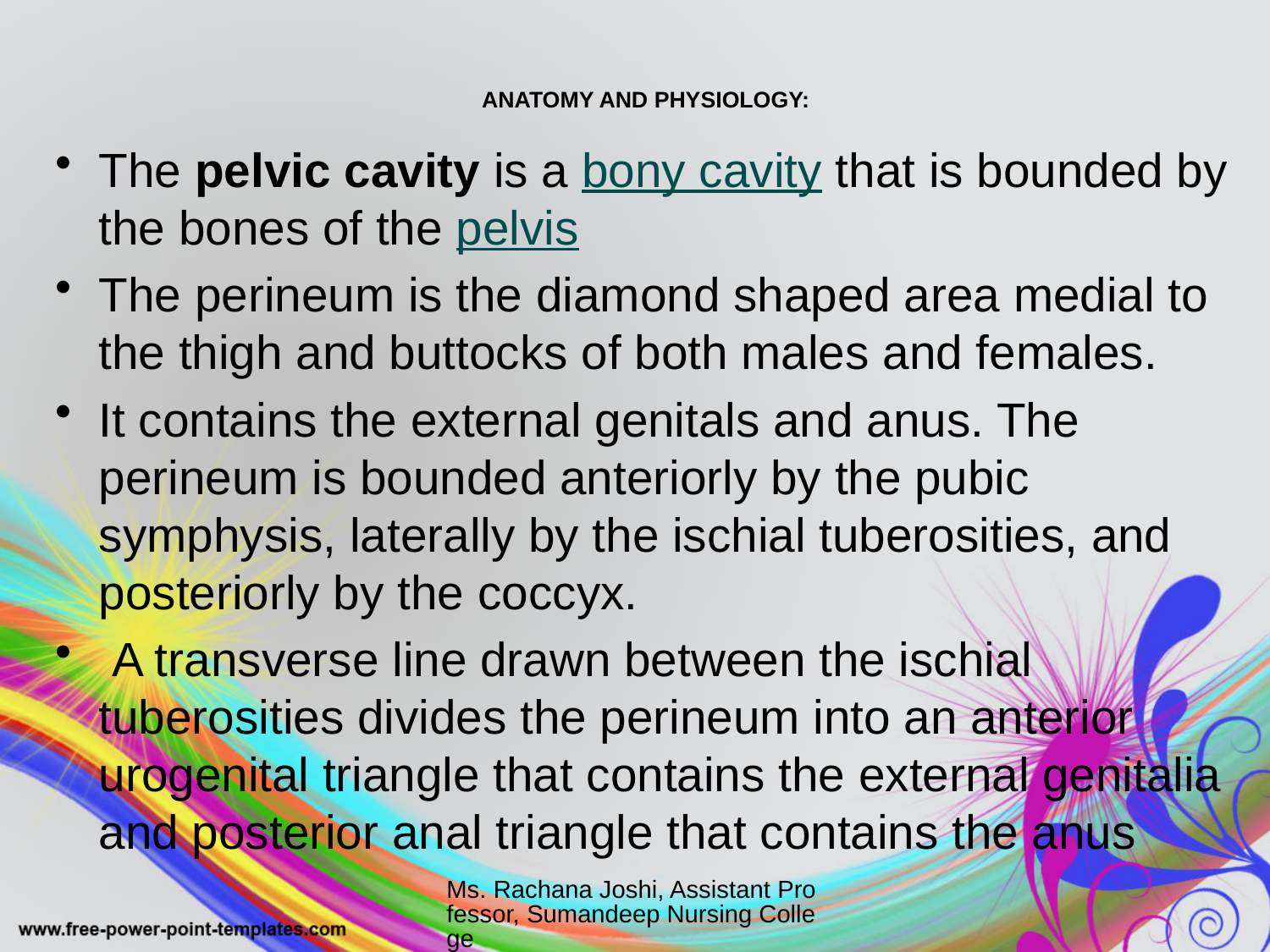

# ANATOMY AND PHYSIOLOGY:
The pelvic cavity is a bony cavity that is bounded by the bones of the pelvis
The perineum is the diamond shaped area medial to the thigh and buttocks of both males and females.
It contains the external genitals and anus. The perineum is bounded anteriorly by the pubic symphysis, laterally by the ischial tuberosities, and posteriorly by the coccyx.
 A transverse line drawn between the ischial tuberosities divides the perineum into an anterior urogenital triangle that contains the external genitalia and posterior anal triangle that contains the anus
Ms. Rachana Joshi, Assistant Professor, Sumandeep Nursing College